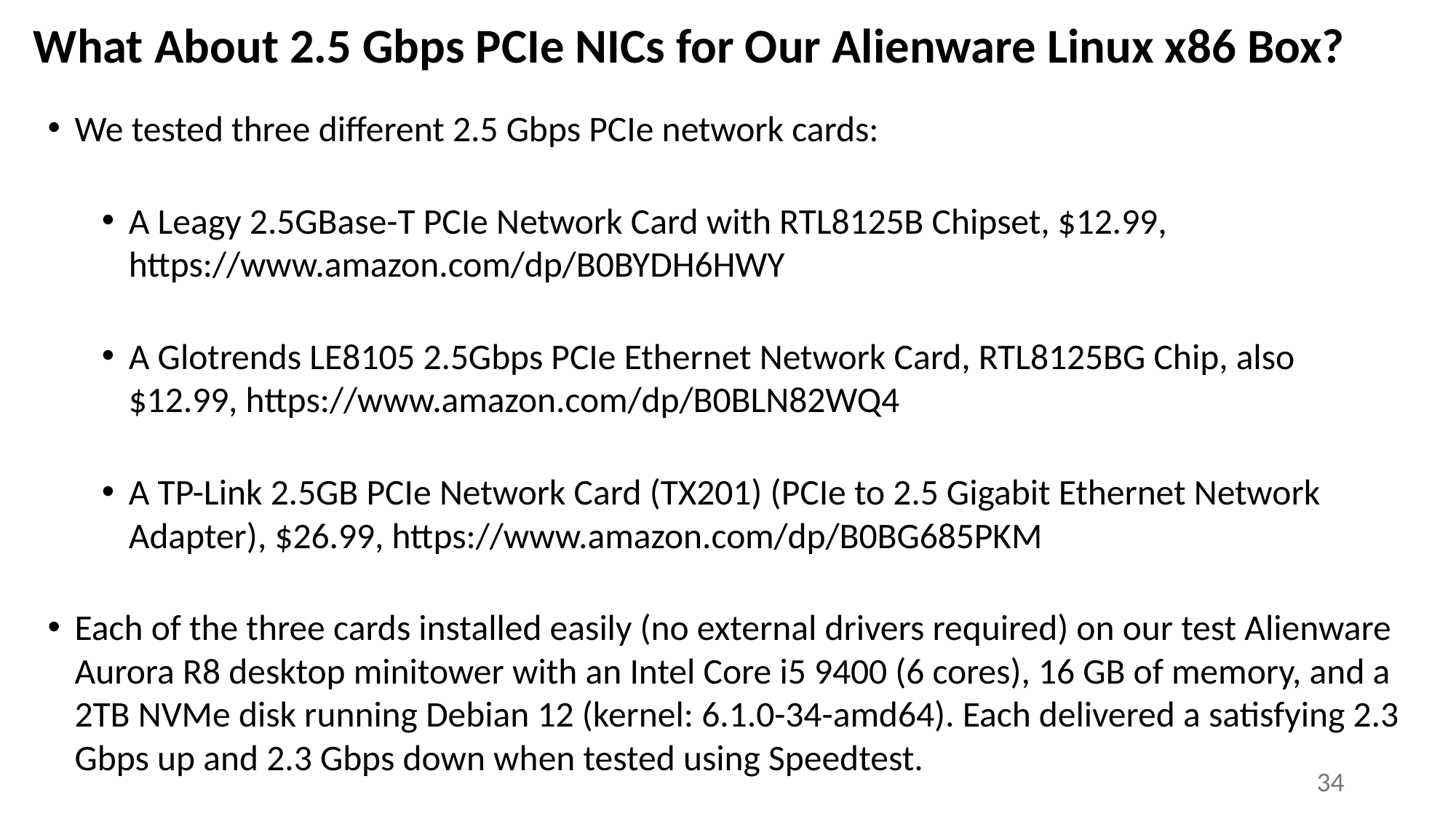

# What About 2.5 Gbps PCIe NICs for Our Alienware Linux x86 Box?
We tested three different 2.5 Gbps PCIe network cards:
A Leagy 2.5GBase-T PCIe Network Card with RTL8125B Chipset, $12.99,
https://www.amazon.com/dp/B0BYDH6HWY
A Glotrends LE8105 2.5Gbps PCIe Ethernet Network Card, RTL8125BG Chip, also $12.99, https://www.amazon.com/dp/B0BLN82WQ4
A TP-Link 2.5GB PCIe Network Card (TX201) (PCIe to 2.5 Gigabit Ethernet Network Adapter), $26.99, https://www.amazon.com/dp/B0BG685PKM
Each of the three cards installed easily (no external drivers required) on our test Alienware Aurora R8 desktop minitower with an Intel Core i5 9400 (6 cores), 16 GB of memory, and a 2TB NVMe disk running Debian 12 (kernel: 6.1.0-34-amd64). Each delivered a satisfying 2.3 Gbps up and 2.3 Gbps down when tested using Speedtest.
34